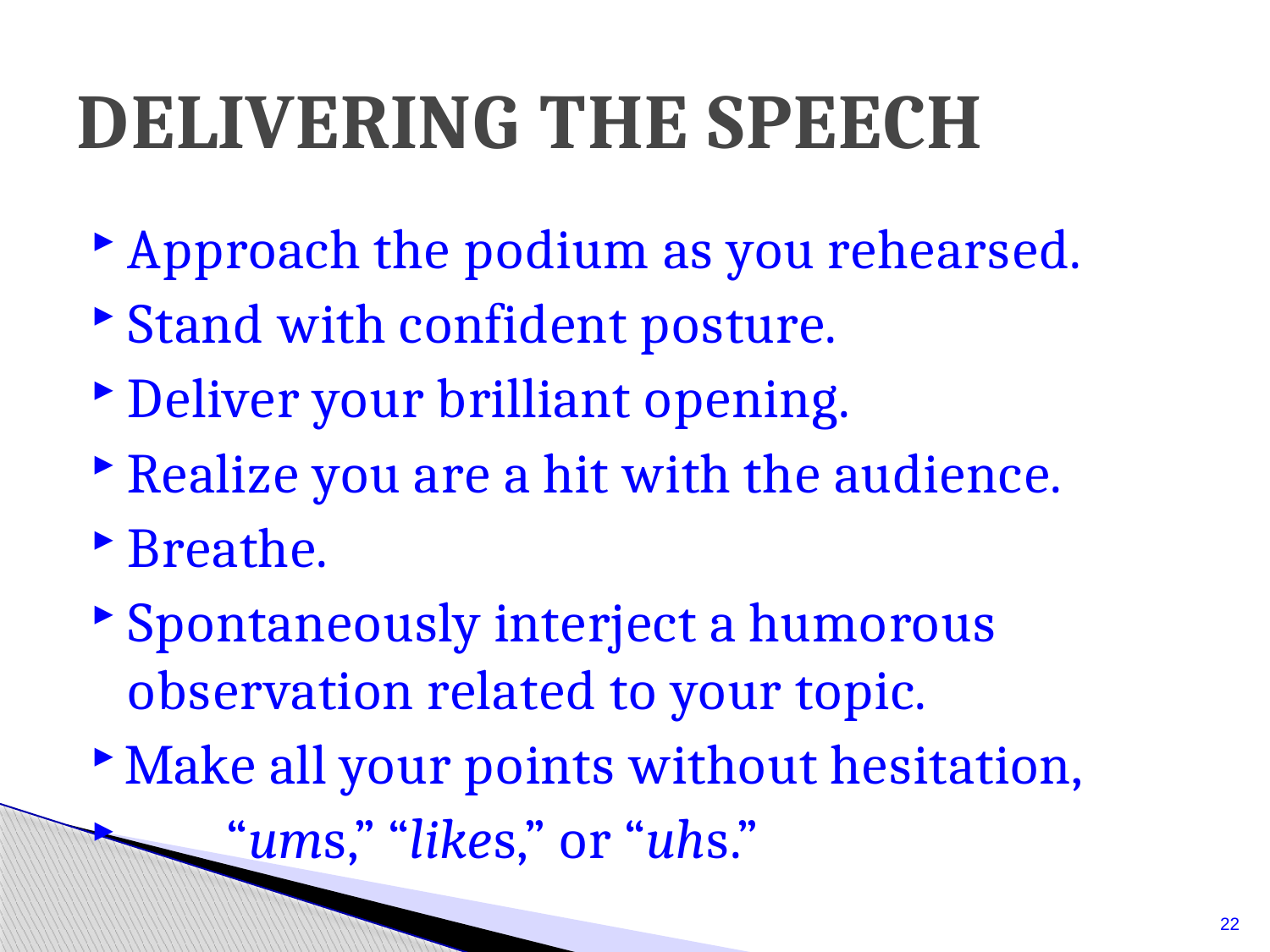

# DELIVERING THE SPEECH
Approach the podium as you rehearsed.
Stand with confident posture.
Deliver your brilliant opening.
Realize you are a hit with the audience.
Breathe.
Spontaneously interject a humorous observation related to your topic.
Make all your points without hesitation,
        “ums,” “likes,” or “uhs.”

22